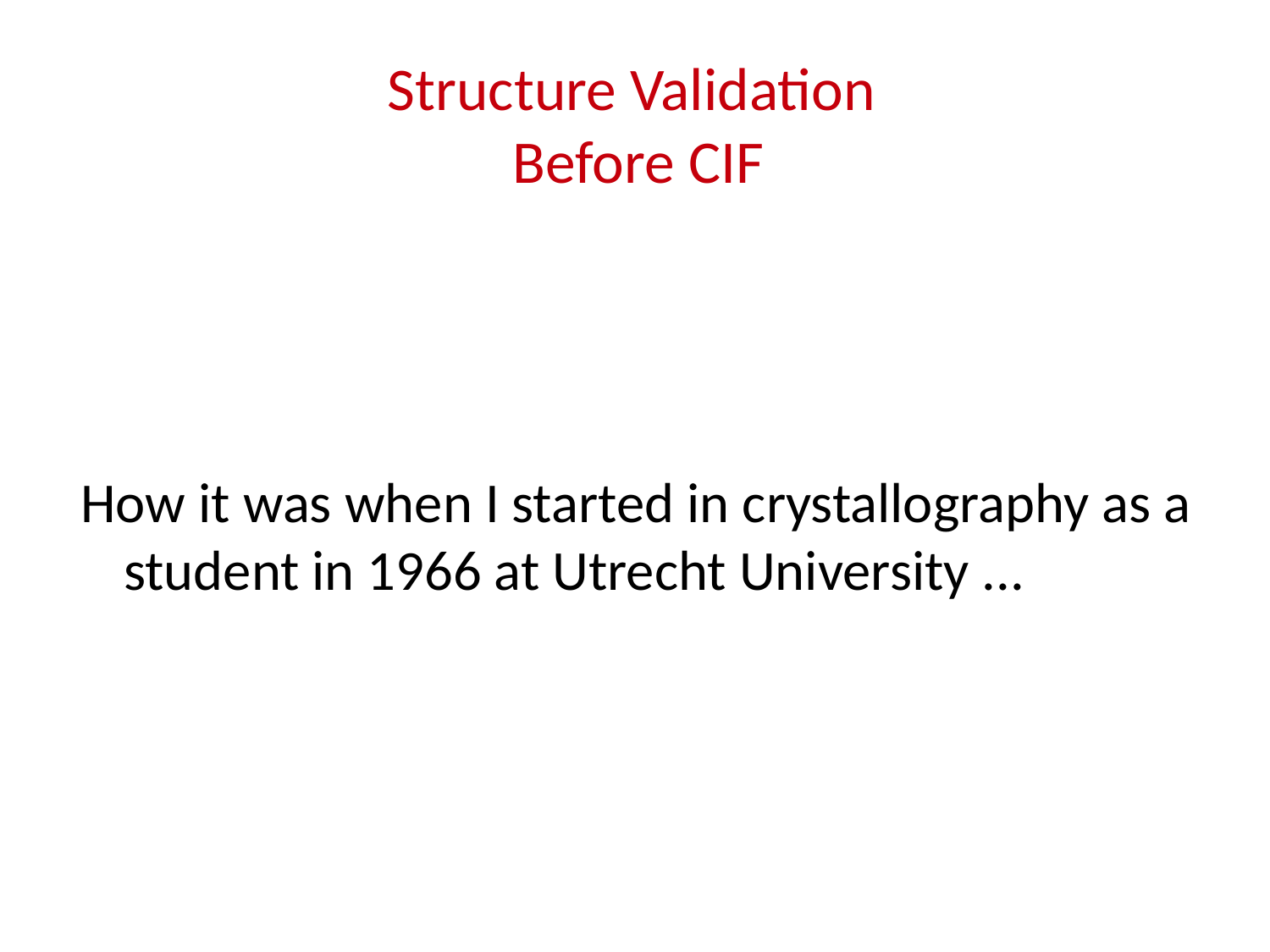

# Structure Validation Before CIF

How it was when I started in crystallography as a student in 1966 at Utrecht University ...